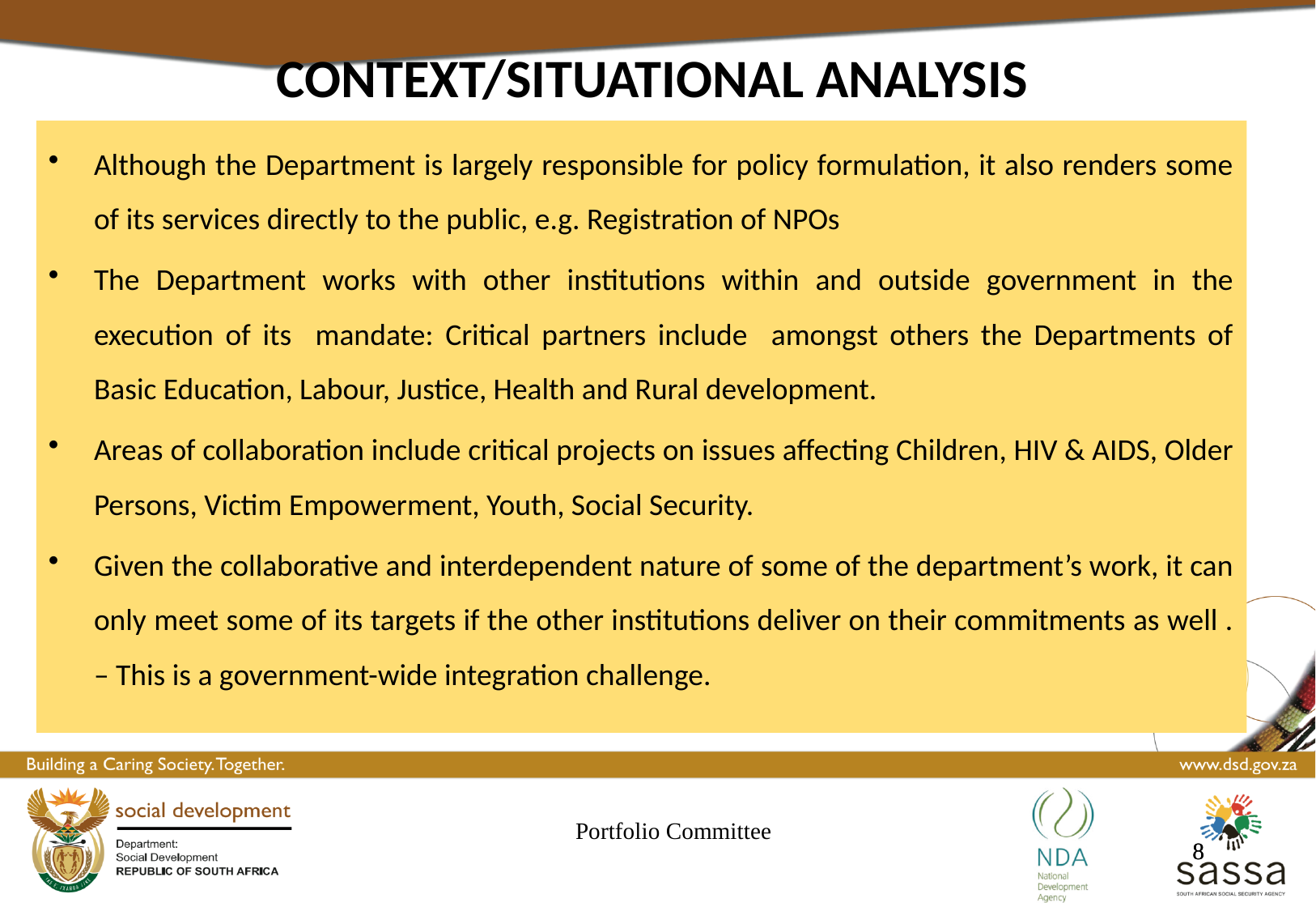

CONTEXT/SITUATIONAL ANALYSIS
Although the Department is largely responsible for policy formulation, it also renders some of its services directly to the public, e.g. Registration of NPOs
The Department works with other institutions within and outside government in the execution of its  mandate: Critical partners include  amongst others the Departments of Basic Education, Labour, Justice, Health and Rural development.
Areas of collaboration include critical projects on issues affecting Children, HIV & AIDS, Older Persons, Victim Empowerment, Youth, Social Security.
Given the collaborative and interdependent nature of some of the department’s work, it can only meet some of its targets if the other institutions deliver on their commitments as well . – This is a government-wide integration challenge.

Portfolio Committee

8
8